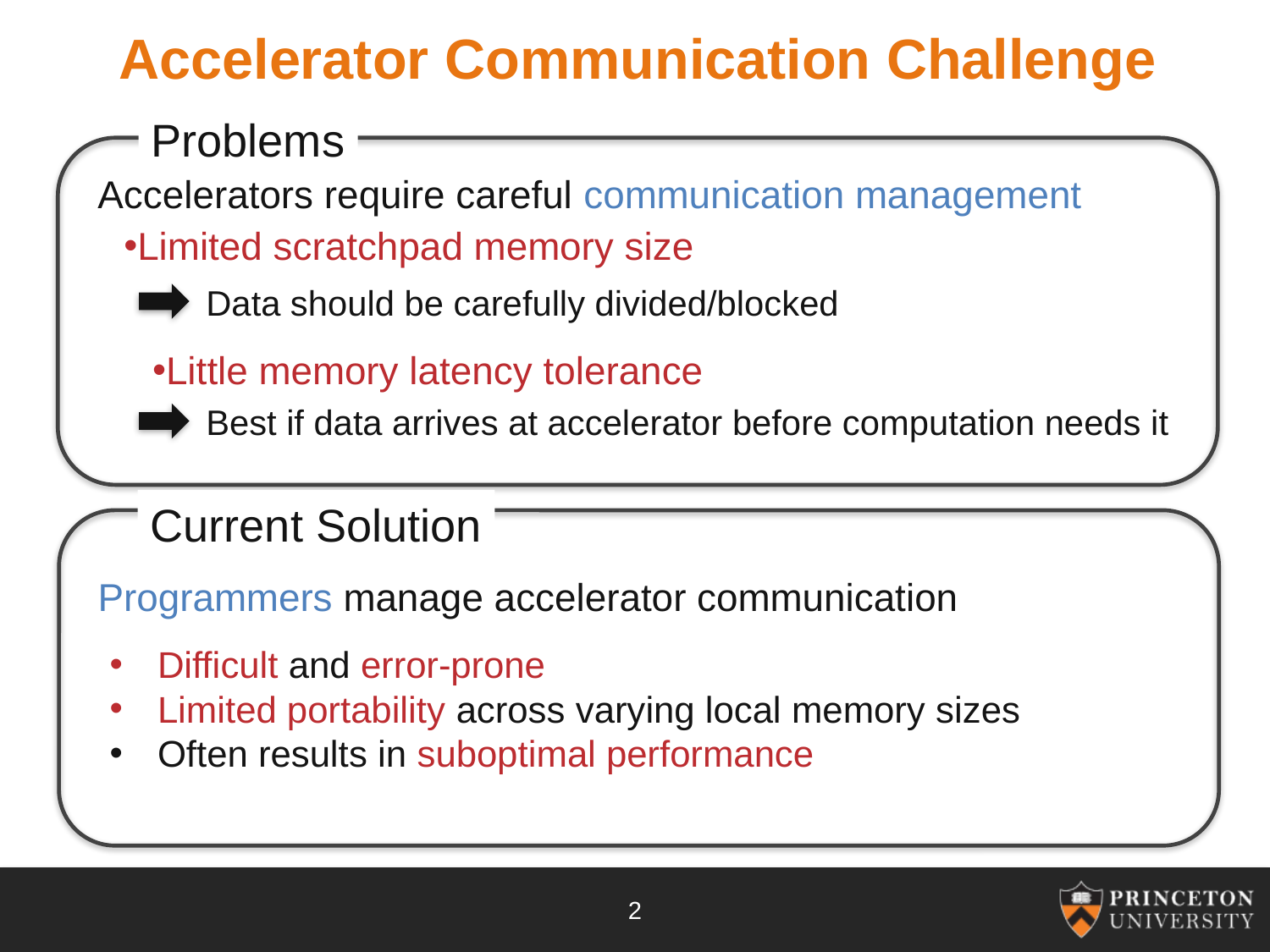

# Accelerator Communication Challenge
Problems

Accelerators require careful communication management
Limited scratchpad memory size

Data should be carefully divided/blocked

Little memory latency tolerance
Best if data arrives at accelerator before computation needs it

Current Solution

Programmers manage accelerator communication
Difficult and error-prone
Limited portability across varying local memory sizes
Often results in suboptimal performance
2